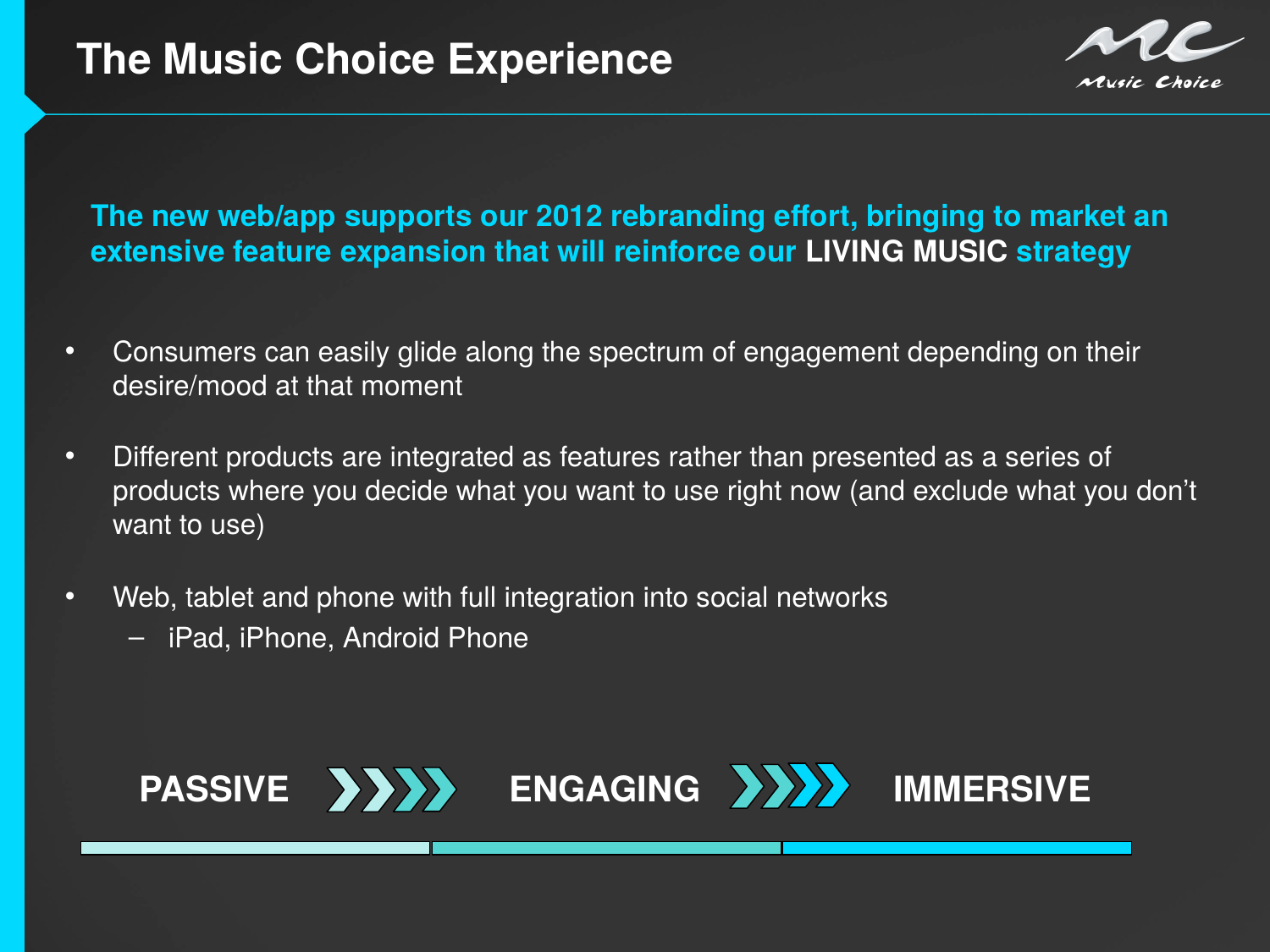

# The Music Choice Experience
The new web/app supports our 2012 rebranding effort, bringing to market an extensive feature expansion that will reinforce our LIVING MUSIC strategy

Consumers can easily glide along the spectrum of engagement depending on their desire/mood at that moment

Different products are integrated as features rather than presented as a series of products where you decide what you want to use right now (and exclude what you don’t want to use)

Web, tablet and phone with full integration into social networks
iPad, iPhone, Android Phone

PASSIVE
ENGAGING
IMMERSIVE